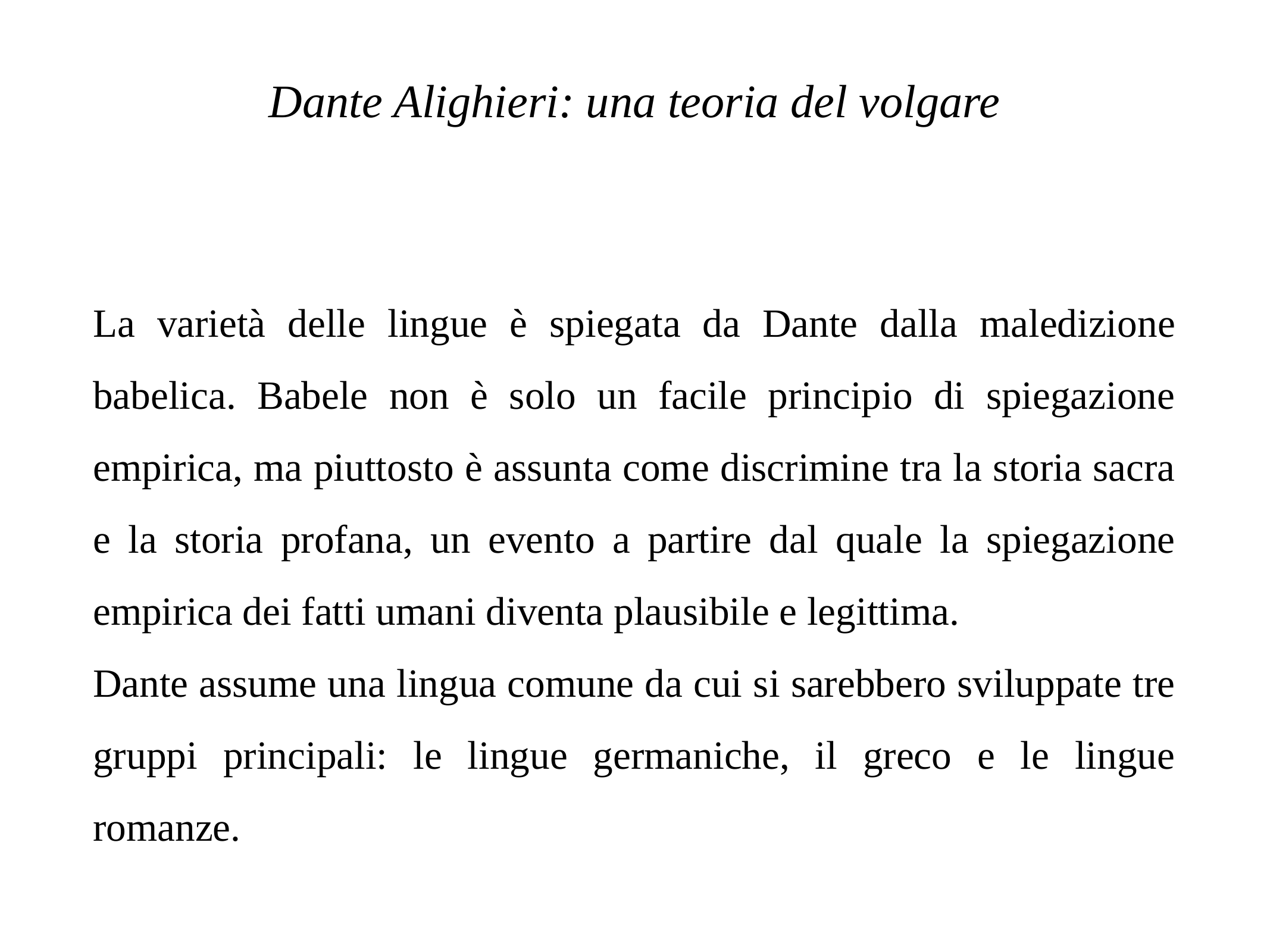

# Dante Alighieri: una teoria del volgare
La varietà delle lingue è spiegata da Dante dalla maledizione babelica. Babele non è solo un facile principio di spiegazione empirica, ma piuttosto è assunta come discrimine tra la storia sacra e la storia profana, un evento a partire dal quale la spiegazione empirica dei fatti umani diventa plausibile e legittima.
Dante assume una lingua comune da cui si sarebbero sviluppate tre gruppi principali: le lingue germaniche, il greco e le lingue romanze.